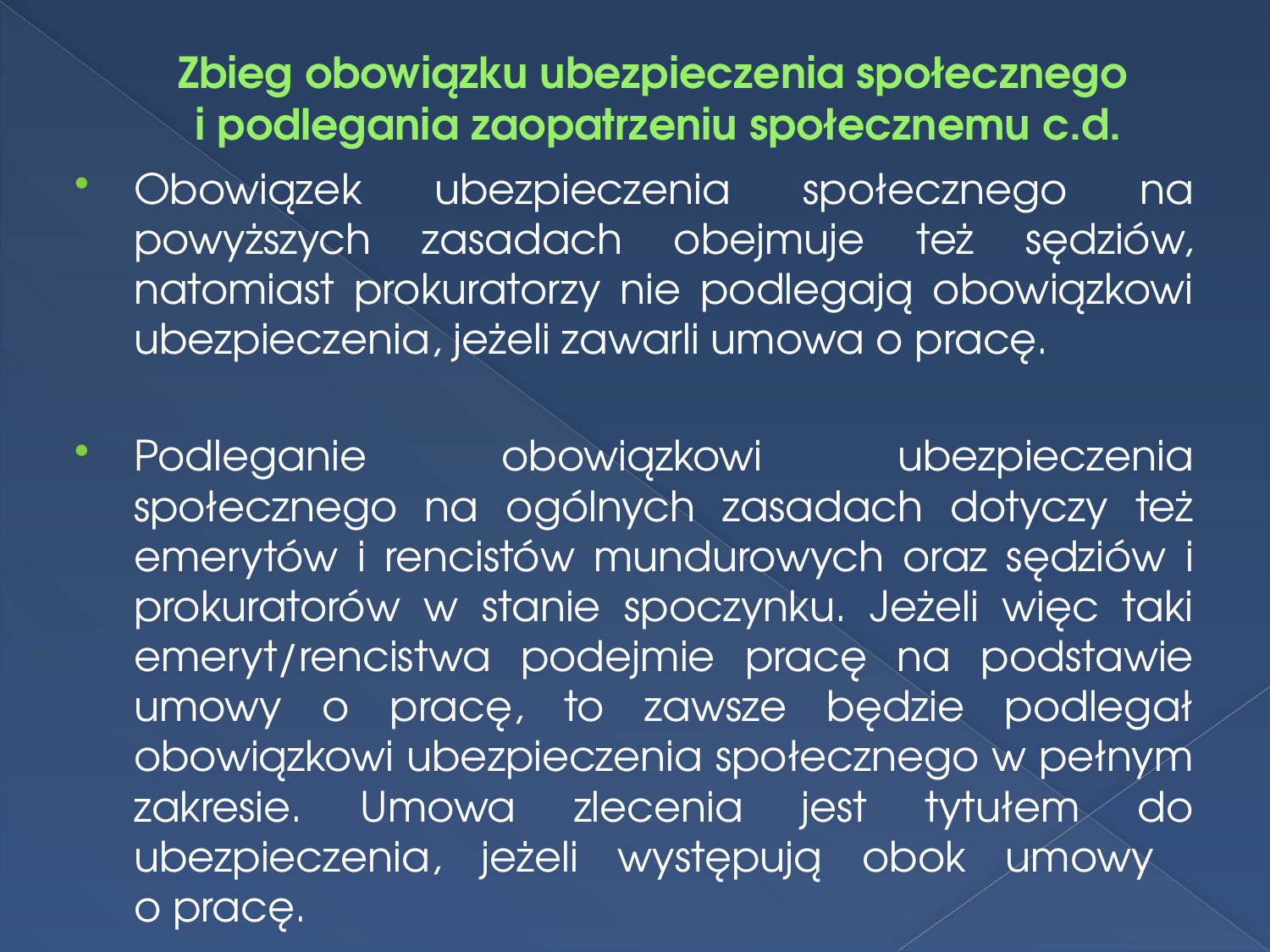

# Zbieg obowiązku ubezpieczenia społecznego i podlegania zaopatrzeniu społecznemu c.d.
Obowiązek ubezpieczenia społecznego na powyższych zasadach obejmuje też sędziów, natomiast prokuratorzy nie podlegają obowiązkowi ubezpieczenia, jeżeli zawarli umowa o pracę.

Podleganie obowiązkowi ubezpieczenia społecznego na ogólnych zasadach dotyczy też emerytów i rencistów mundurowych oraz sędziów i prokuratorów w stanie spoczynku. Jeżeli więc taki emeryt/rencistwa podejmie pracę na podstawie umowy o pracę, to zawsze będzie podlegał obowiązkowi ubezpieczenia społecznego w pełnym zakresie. Umowa zlecenia jest tytułem do ubezpieczenia, jeżeli występują obok umowy
o pracę.